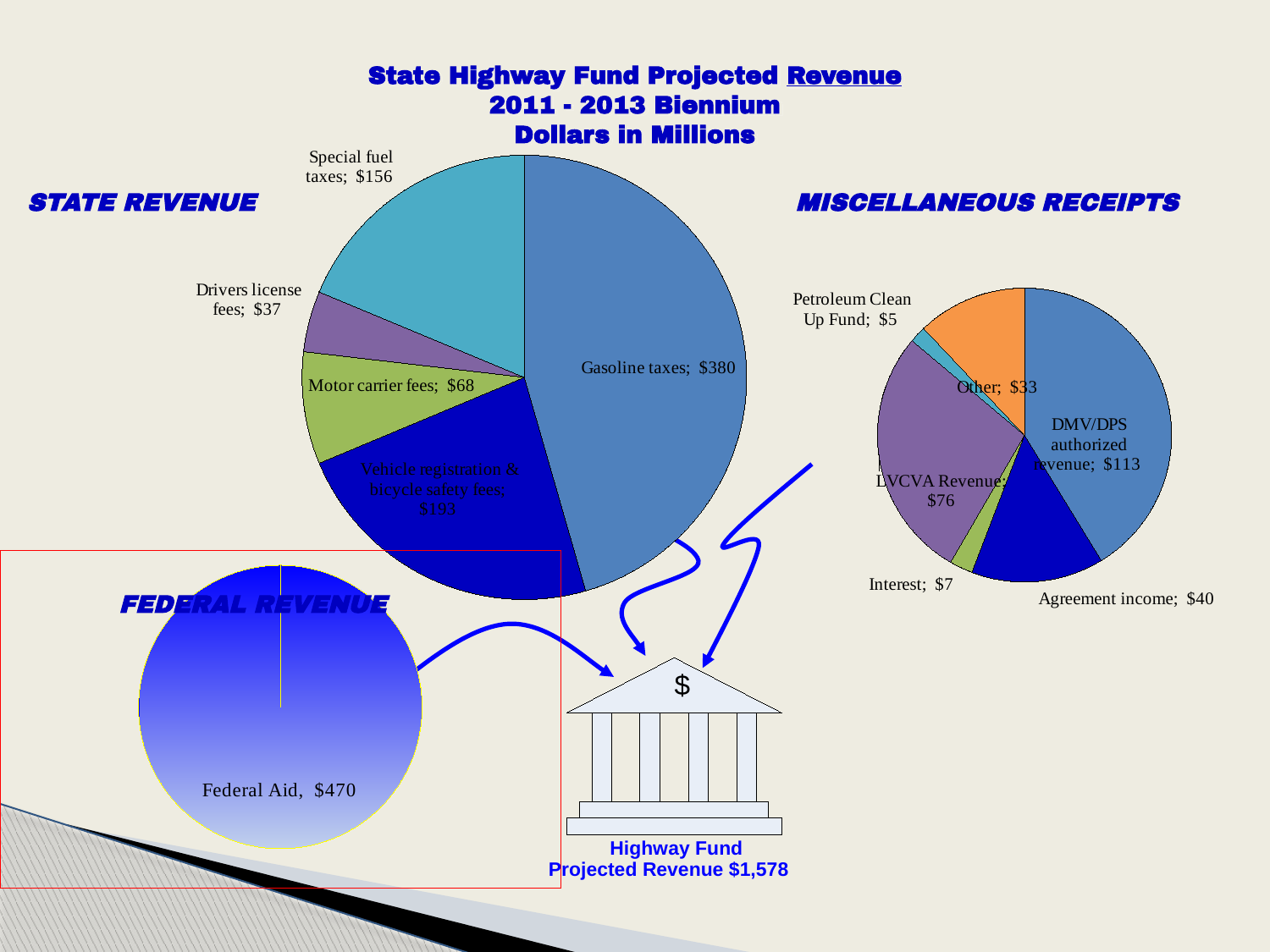

State Highway Fund Projected Revenue
2011 - 2013 Biennium
Dollars in Millions

### Chart

| Category |  |
|---|---|
| Gasoline taxes | 379.677594487499 |
| Vehicle registration & bicycle safety fees | 193.0 |
| Motor carrier fees | 68.0 |
| Drivers license fees | 37.0 |
| Special fuel taxes | 156.0575063475011 |
State Revenue
Miscellaneous Receipts

### Chart

| Category |  |
|---|---|
| DMV/DPS authorized revenue | 113.0 |
| Agreement income | 40.0 |
| Interest | 7.0 |
| LVCVA Revenue | 76.0 |
| Petroleum Clean Up Fund | 5.0 |
| Other | 33.0 |

### Chart

| Category | Federal Aid |
|---|---|
Federal Revenue

$

Highway Fund
Projected Revenue $1,578